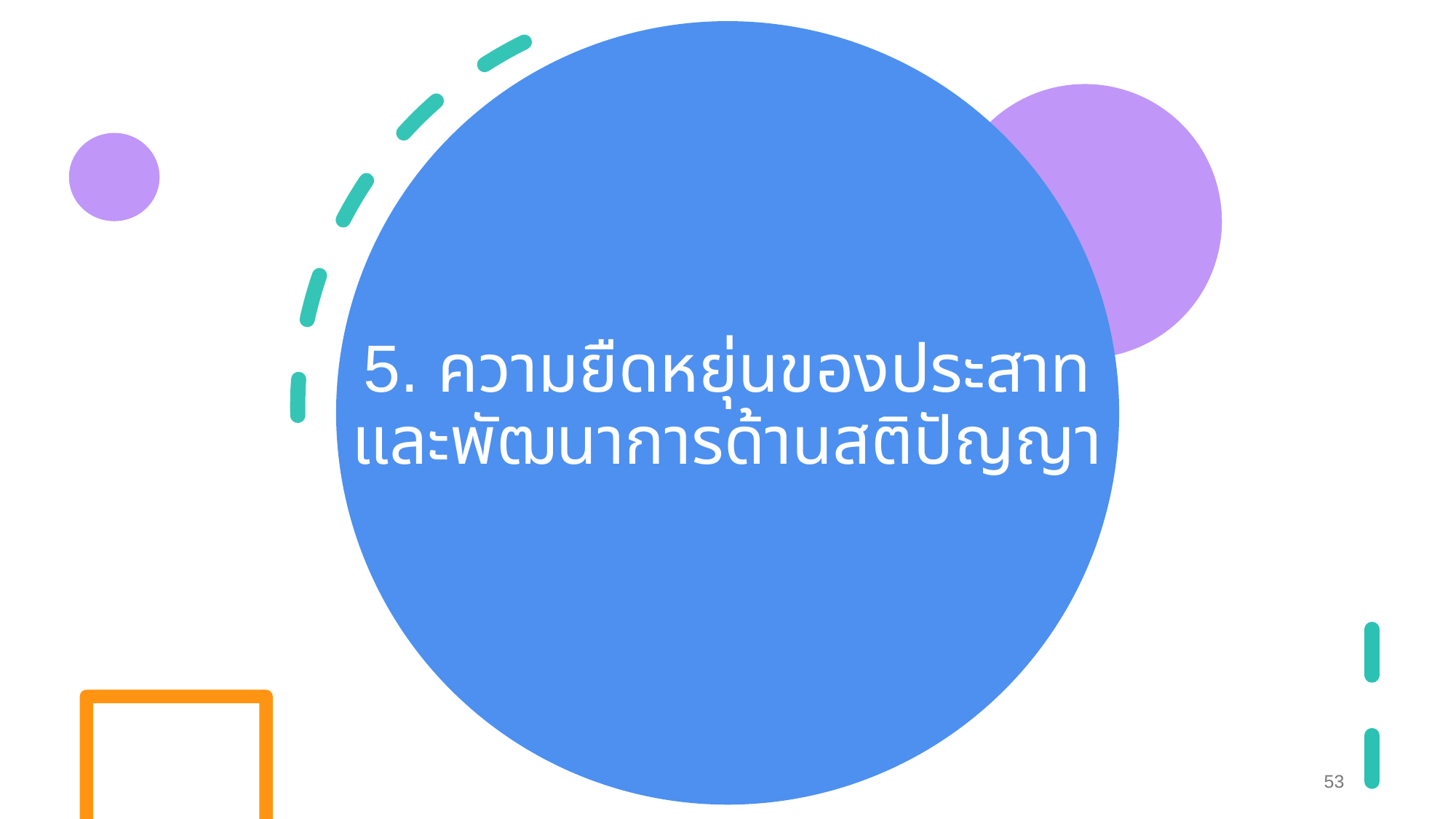

# 5. ความยืดหยุ่นของประสาทและพัฒนาการด้านสติปัญญา
53